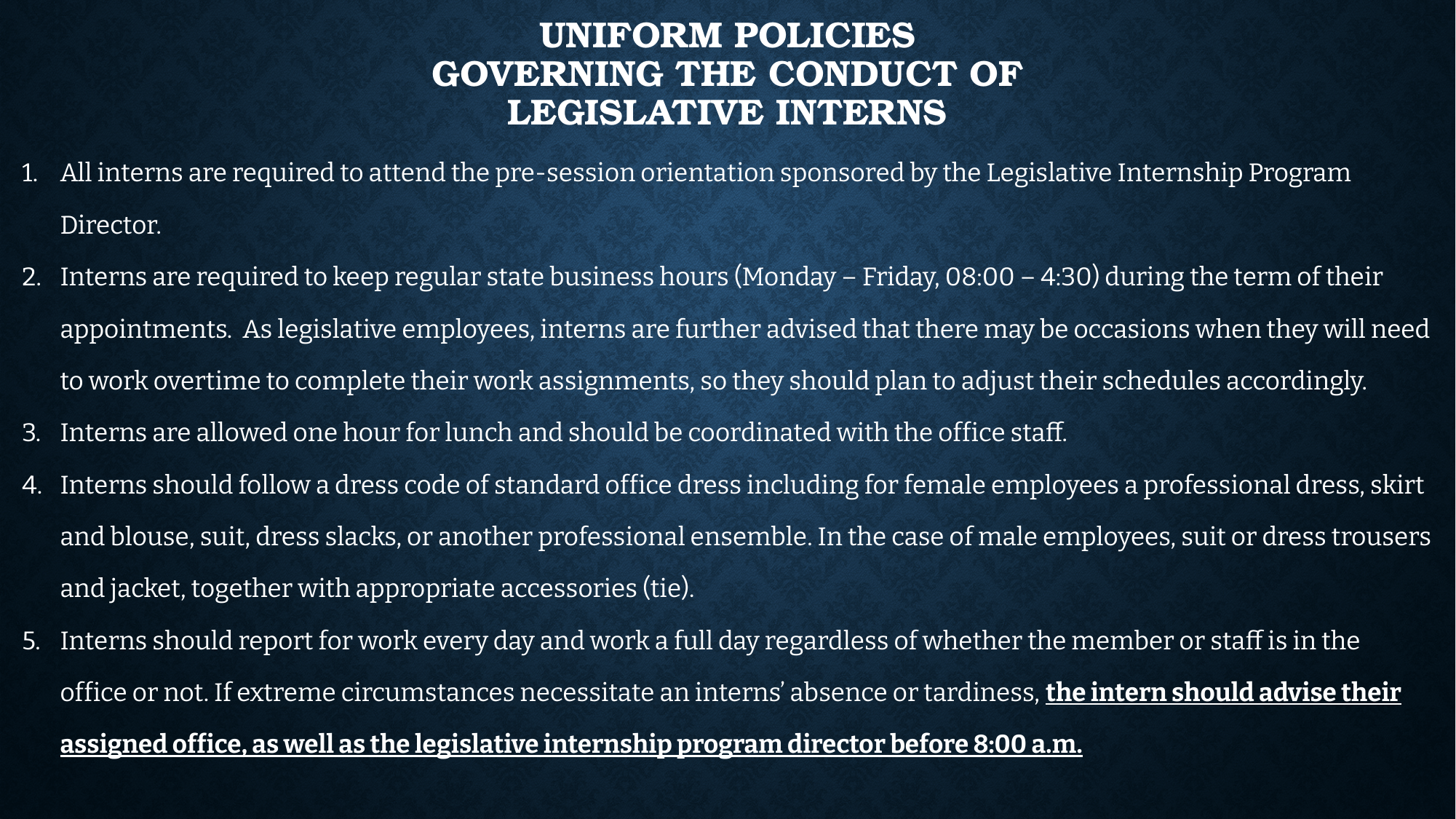

# Uniform Policies Governing the conduct of legislative interns
All interns are required to attend the pre-session orientation sponsored by the Legislative Internship Program Director.
Interns are required to keep regular state business hours (Monday – Friday, 08:00 – 4:30) during the term of their appointments.  As legislative employees, interns are further advised that there may be occasions when they will need to work overtime to complete their work assignments, so they should plan to adjust their schedules accordingly.
Interns are allowed one hour for lunch and should be coordinated with the office staff.
Interns should follow a dress code of standard office dress including for female employees a professional dress, skirt and blouse, suit, dress slacks, or another professional ensemble. In the case of male employees, suit or dress trousers and jacket, together with appropriate accessories (tie).
Interns should report for work every day and work a full day regardless of whether the member or staff is in the office or not. If extreme circumstances necessitate an interns’ absence or tardiness, the intern should advise their assigned office, as well as the legislative internship program director before 8:00 a.m.